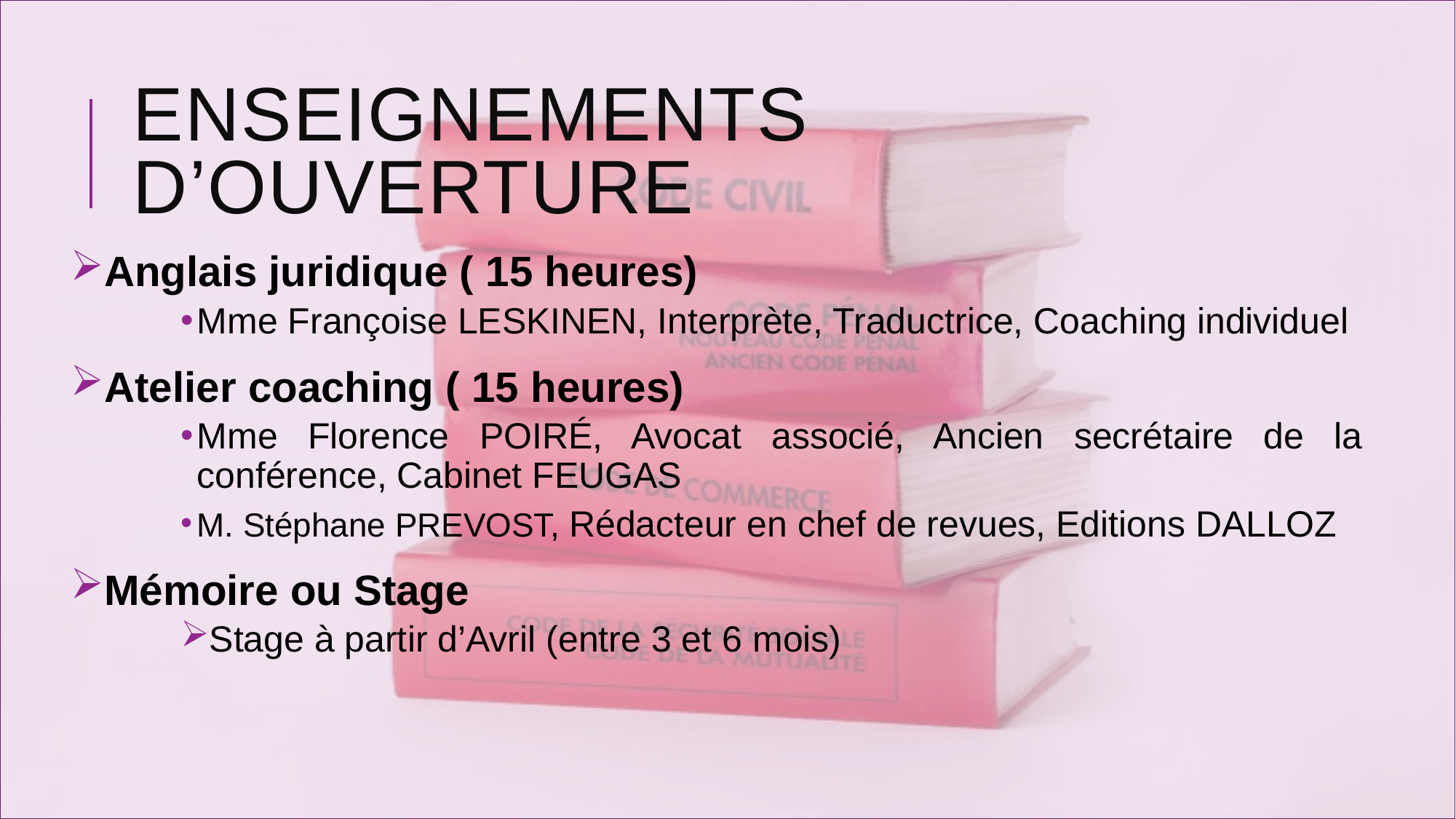

# Enseignements d’ouverture
Anglais juridique ( 15 heures)
Mme Françoise LESKINEN, Interprète, Traductrice, Coaching individuel
Atelier coaching ( 15 heures)
Mme Florence POIRÉ, Avocat associé, Ancien secrétaire de la conférence, Cabinet FEUGAS
M. Stéphane PREVOST, Rédacteur en chef de revues, Editions DALLOZ
Mémoire ou Stage
Stage à partir d’Avril (entre 3 et 6 mois)